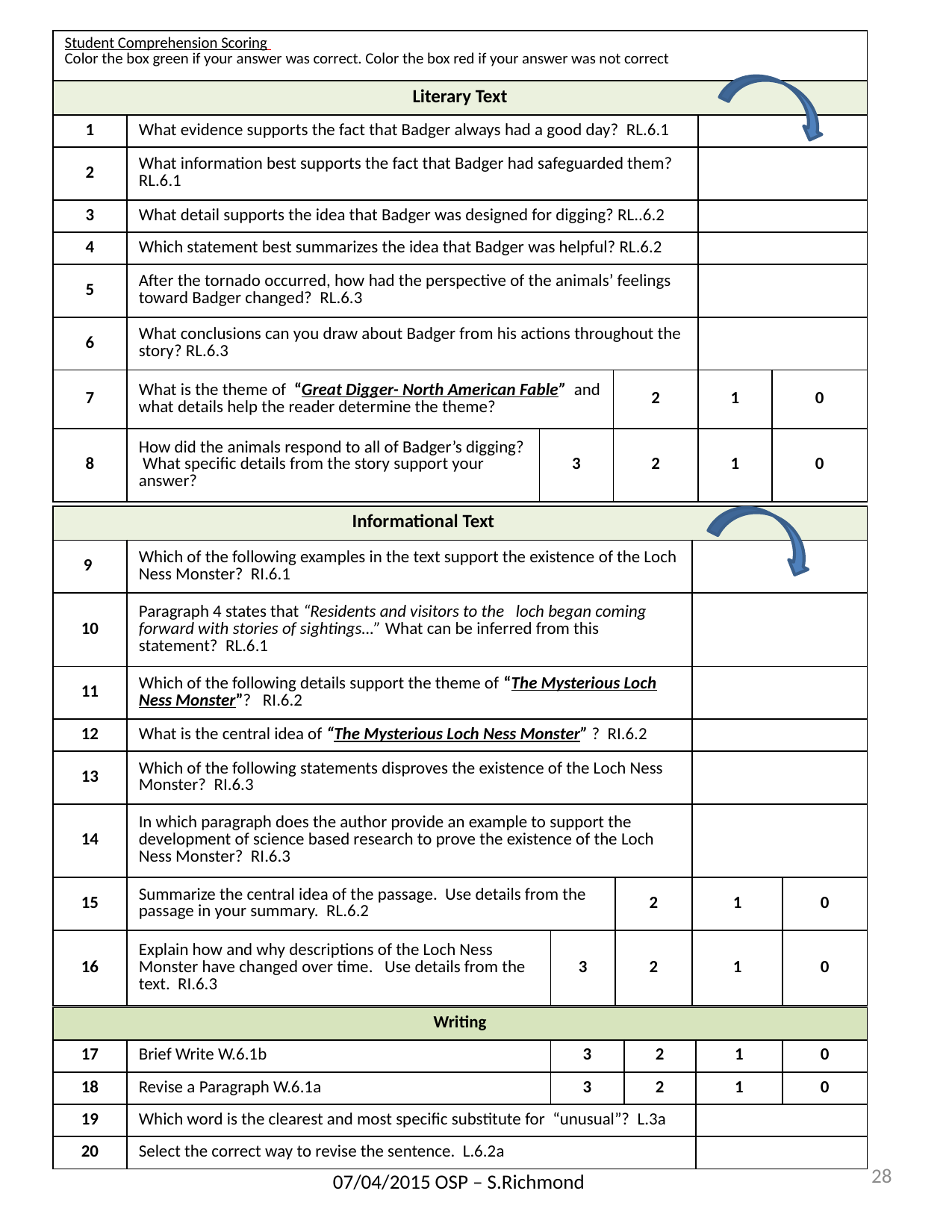

| Student Comprehension Scoring Color the box green if your answer was correct. Color the box red if your answer was not correct |  |  |  |  |  |
| --- | --- | --- | --- | --- | --- |
| Literary Text |  |  |  |  |  |
| 1 | What evidence supports the fact that Badger always had a good day? RL.6.1 |  |  |  |  |
| 2 | What information best supports the fact that Badger had safeguarded them? RL.6.1 |  |  |  |  |
| 3 | What detail supports the idea that Badger was designed for digging? RL..6.2 |  |  |  |  |
| 4 | Which statement best summarizes the idea that Badger was helpful? RL.6.2 |  |  |  |  |
| 5 | After the tornado occurred, how had the perspective of the animals’ feelings toward Badger changed? RL.6.3 |  |  |  |  |
| 6 | What conclusions can you draw about Badger from his actions throughout the story? RL.6.3 |  |  |  |  |
| 7 | What is the theme of “Great Digger- North American Fable” and what details help the reader determine the theme? |  | 2 | 1 | 0 |
| 8 | How did the animals respond to all of Badger’s digging? What specific details from the story support your answer? | 3 | 2 | 1 | 0 |

| Informational Text |  |  |  |  |  |
| --- | --- | --- | --- | --- | --- |
| 9 | Which of the following examples in the text support the existence of the Loch Ness Monster? RI.6.1 |  |  |  |  |
| 10 | Paragraph 4 states that “Residents and visitors to the loch began coming forward with stories of sightings…” What can be inferred from this statement? RL.6.1 |  |  |  |  |
| 11 | Which of the following details support the theme of “The Mysterious Loch Ness Monster”? RI.6.2 |  |  |  |  |
| 12 | What is the central idea of “The Mysterious Loch Ness Monster” ? RI.6.2 |  |  |  |  |
| 13 | Which of the following statements disproves the existence of the Loch Ness Monster? RI.6.3 |  |  |  |  |
| 14 | In which paragraph does the author provide an example to support the development of science based research to prove the existence of the Loch Ness Monster? RI.6.3 |  |  |  |  |
| 15 | Summarize the central idea of the passage. Use details from the passage in your summary. RL.6.2 |  | 2 | 1 | 0 |
| 16 | Explain how and why descriptions of the Loch Ness Monster have changed over time. Use details from the text. RI.6.3 | 3 | 2 | 1 | 0 |

| Writing |  |  |  |  |  |
| --- | --- | --- | --- | --- | --- |
| 17 | Brief Write W.6.1b | 3 | 2 | 1 | 0 |
| 18 | Revise a Paragraph W.6.1a | 3 | 2 | 1 | 0 |
| 19 | Which word is the clearest and most specific substitute for “unusual”? L.3a |  |  |  |  |
| 20 | Select the correct way to revise the sentence. L.6.2a |  |  |  |  |
28